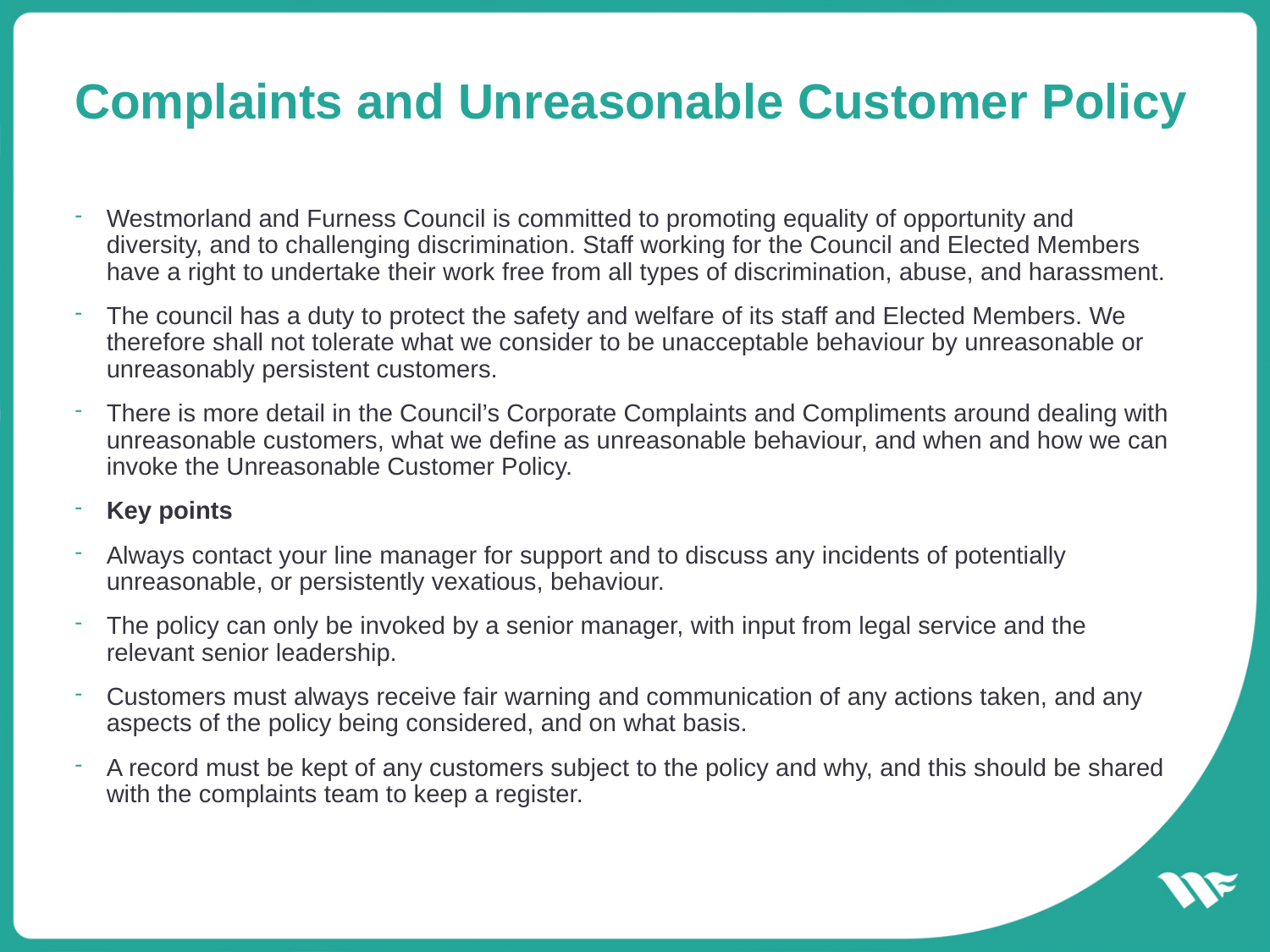

# Complaints and Unreasonable Customer Policy
Westmorland and Furness Council is committed to promoting equality of opportunity and diversity, and to challenging discrimination. Staff working for the Council and Elected Members have a right to undertake their work free from all types of discrimination, abuse, and harassment.
The council has a duty to protect the safety and welfare of its staff and Elected Members. We therefore shall not tolerate what we consider to be unacceptable behaviour by unreasonable or unreasonably persistent customers.
There is more detail in the Council’s Corporate Complaints and Compliments around dealing with unreasonable customers, what we define as unreasonable behaviour, and when and how we can invoke the Unreasonable Customer Policy.
Key points
Always contact your line manager for support and to discuss any incidents of potentially unreasonable, or persistently vexatious, behaviour.
The policy can only be invoked by a senior manager, with input from legal service and the relevant senior leadership.
Customers must always receive fair warning and communication of any actions taken, and any aspects of the policy being considered, and on what basis.
A record must be kept of any customers subject to the policy and why, and this should be shared with the complaints team to keep a register.